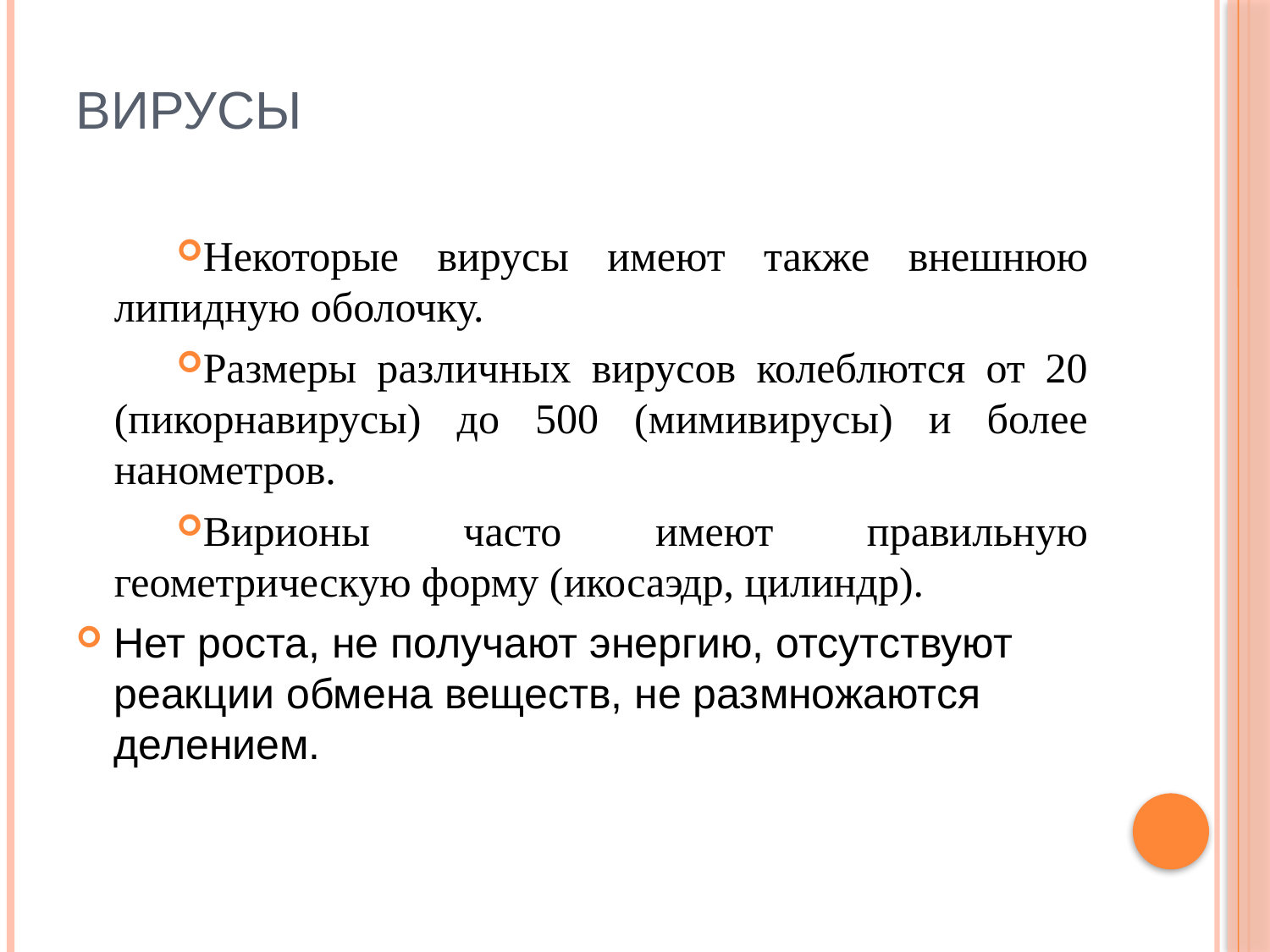

# Вирусы
Некоторые вирусы имеют также внешнюю липидную оболочку.
Размеры различных вирусов колеблются от 20 (пикорнавирусы) до 500 (мимивирусы) и более нанометров.
Вирионы часто имеют правильную геометрическую форму (икосаэдр, цилиндр).
Нет роста, не получают энергию, отсутствуют реакции обмена веществ, не размножаются делением.